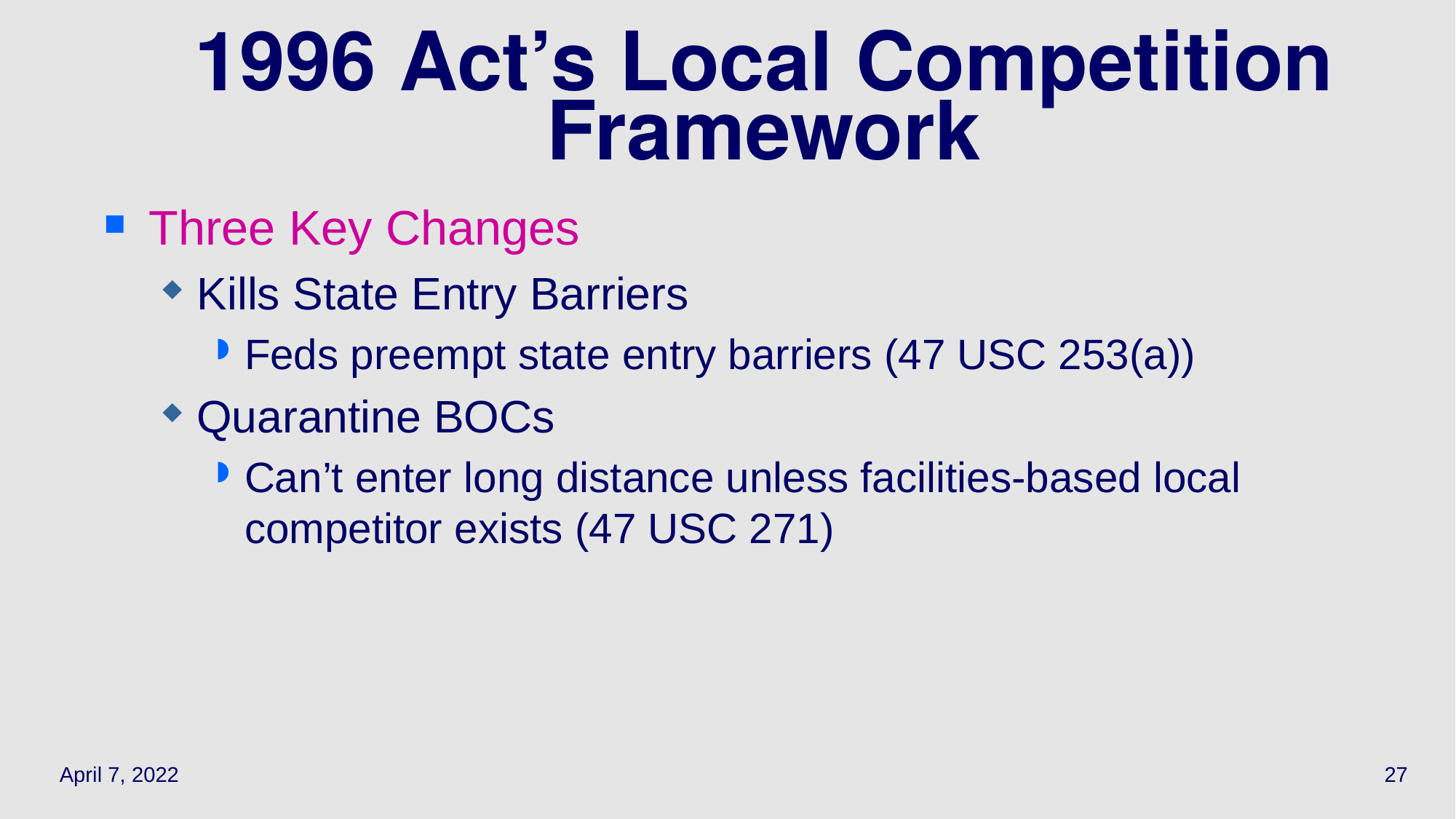

27
# 1996 Act’s Local Competition Framework
Three Key Changes
Kills State Entry Barriers
Feds preempt state entry barriers (47 USC 253(a))
Quarantine BOCs
Can’t enter long distance unless facilities-based local competitor exists (47 USC 271)

April 7, 2022